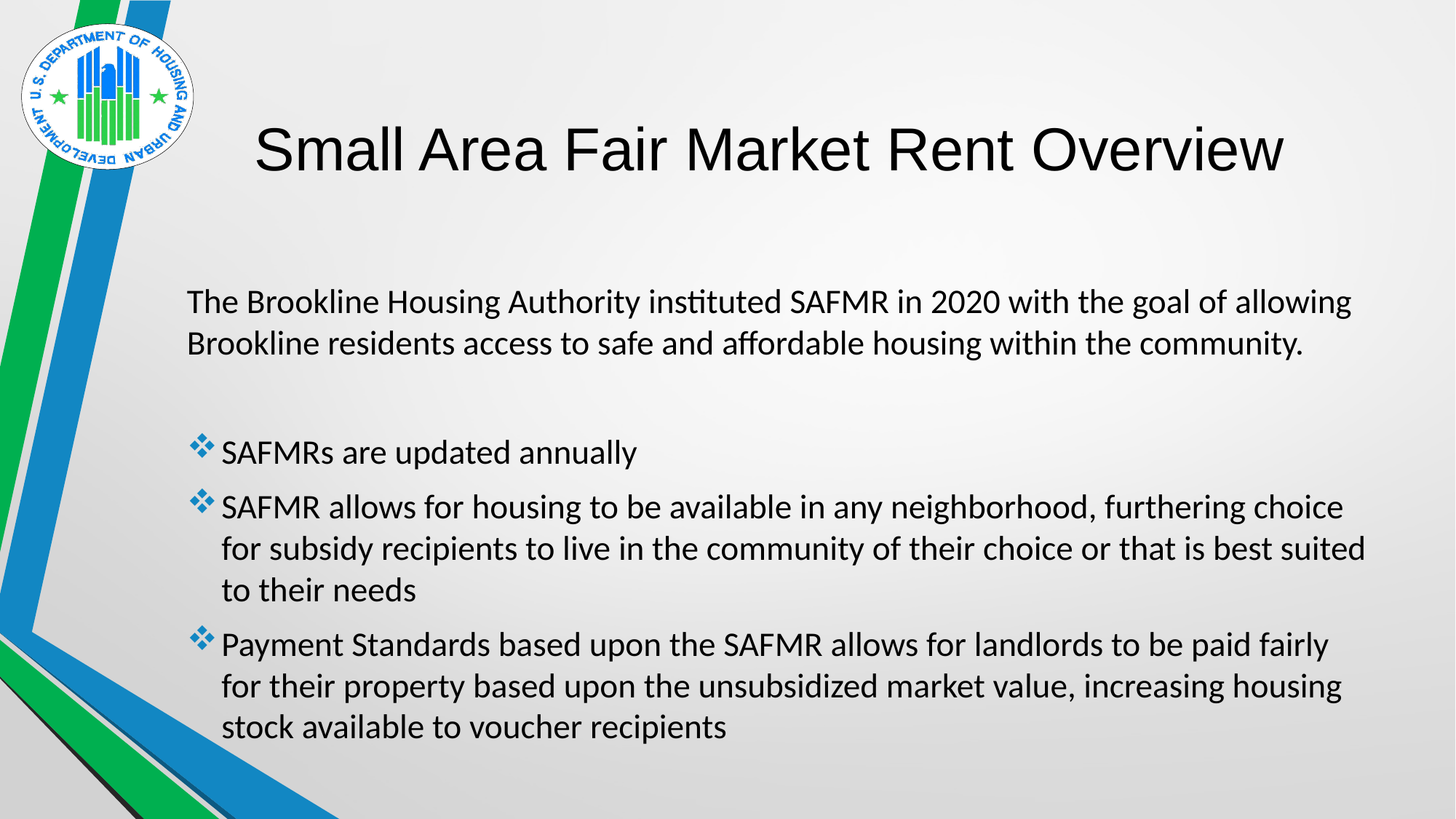

# Small Area Fair Market Rent Overview
The Brookline Housing Authority instituted SAFMR in 2020 with the goal of allowing Brookline residents access to safe and affordable housing within the community.

SAFMRs are updated annually
SAFMR allows for housing to be available in any neighborhood, furthering choice for subsidy recipients to live in the community of their choice or that is best suited to their needs
Payment Standards based upon the SAFMR allows for landlords to be paid fairly for their property based upon the unsubsidized market value, increasing housing stock available to voucher recipients